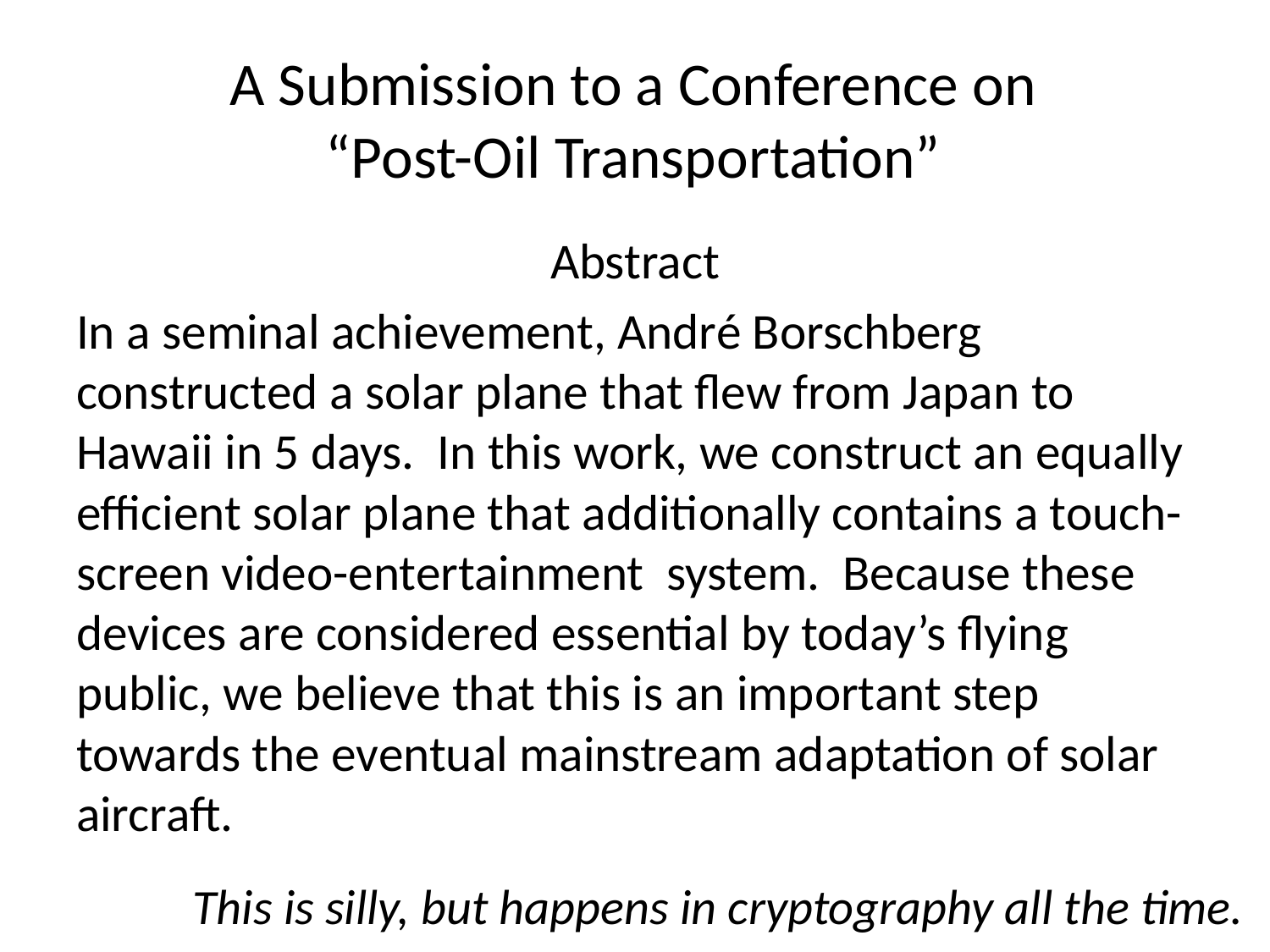

# A Submission to a Conference on “Post-Oil Transportation”
Abstract
In a seminal achievement, André Borschberg constructed a solar plane that flew from Japan to Hawaii in 5 days.  In this work, we construct an equally efficient solar plane that additionally contains a touch-screen video-entertainment  system.  Because these devices are considered essential by today’s flying public, we believe that this is an important step towards the eventual mainstream adaptation of solar aircraft.
This is silly, but happens in cryptography all the time.